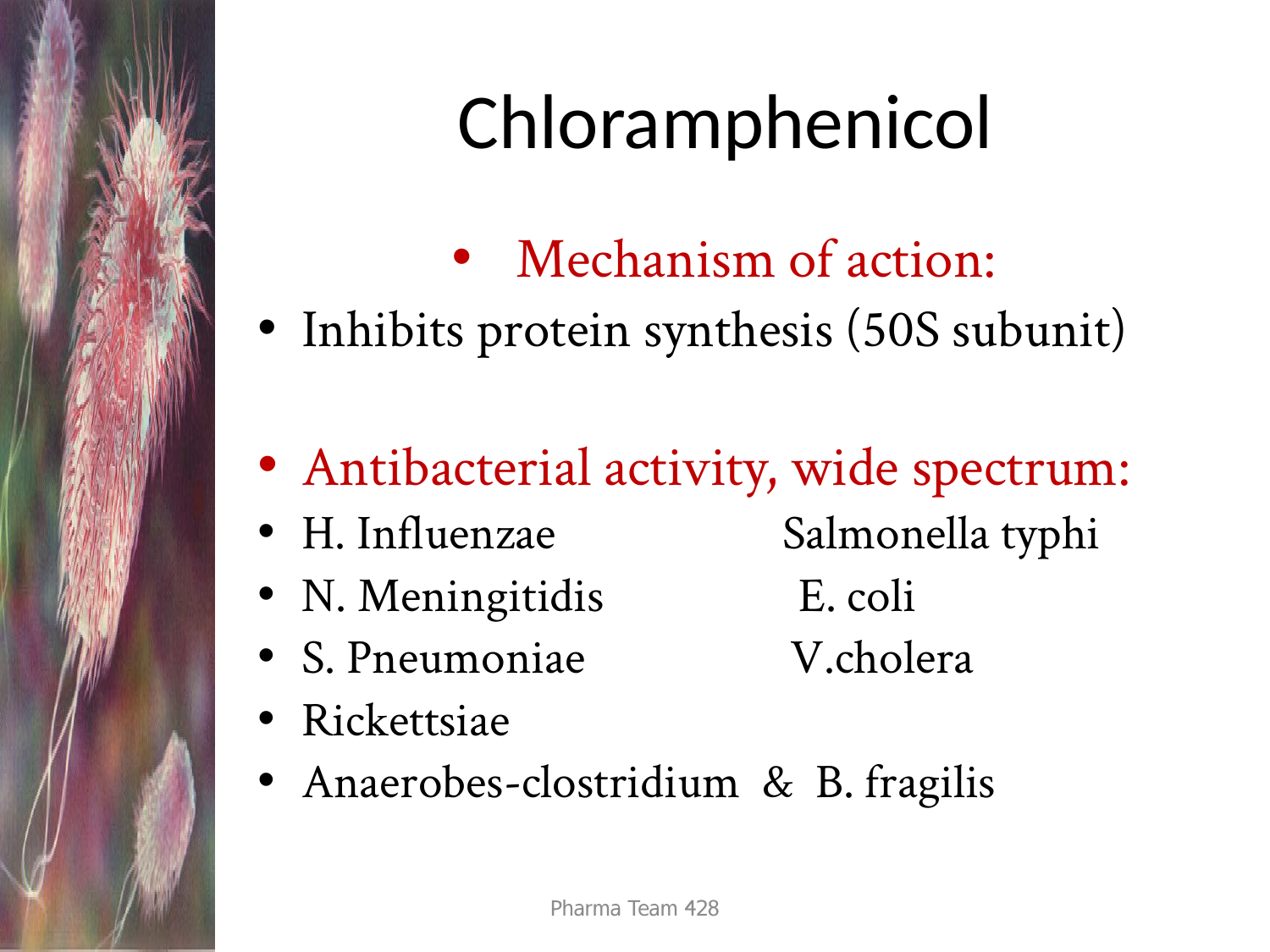

# Chloramphenicol
Mechanism of action:
Inhibits protein synthesis (50S subunit)

Antibacterial activity, wide spectrum:
H. Influenzae                     Salmonella typhi
N. Meningitidis                  E. coli
S. Pneumoniae                   V.cholera
Rickettsiae
Anaerobes-clostridium  &  B. fragilis
Pharma Team 428